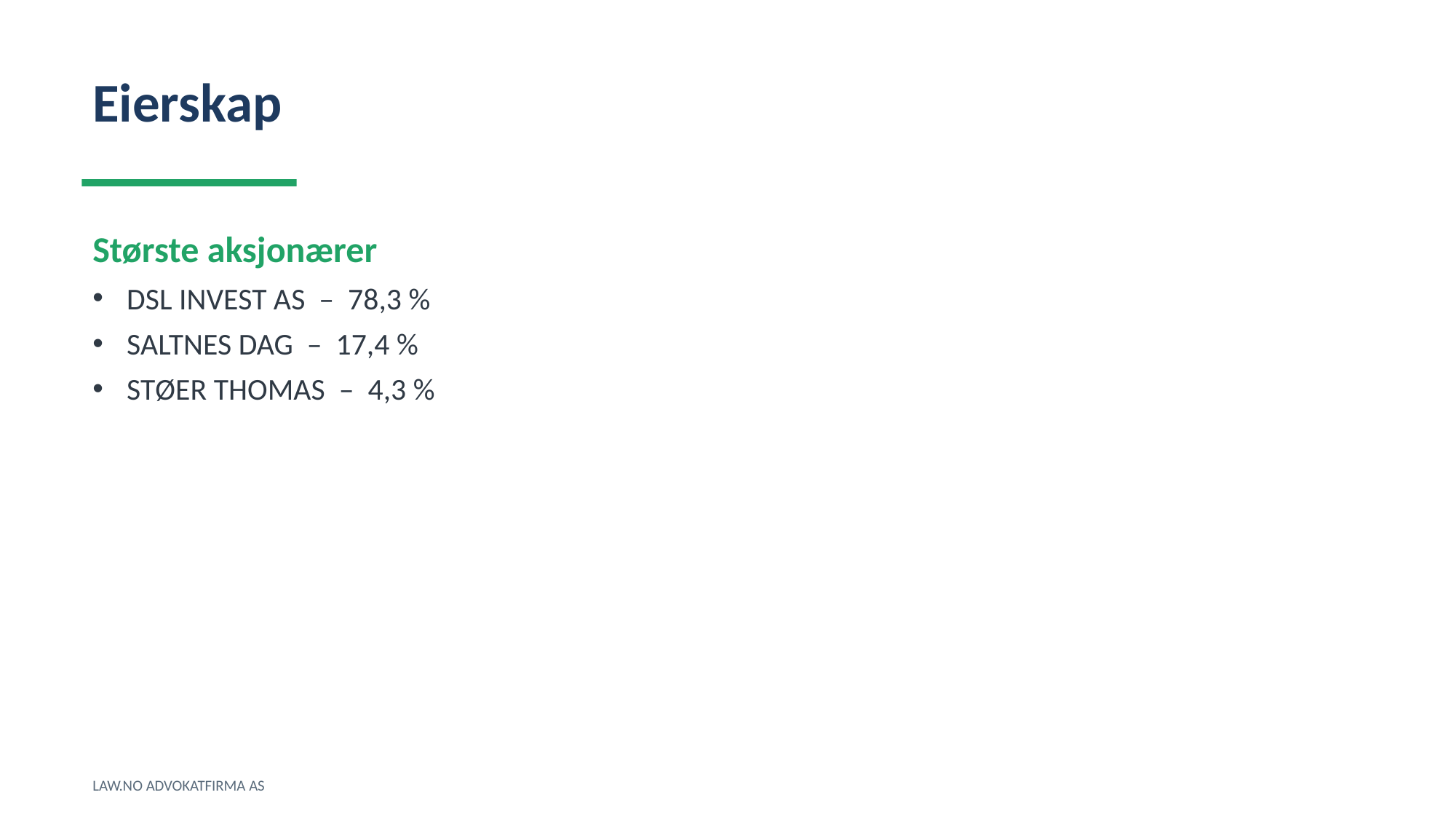

Eierskap

Største aksjonærer
DSL INVEST AS  –  78,3 %
SALTNES DAG  –  17,4 %
STØER THOMAS  –  4,3 %
LAW.NO ADVOKATFIRMA AS